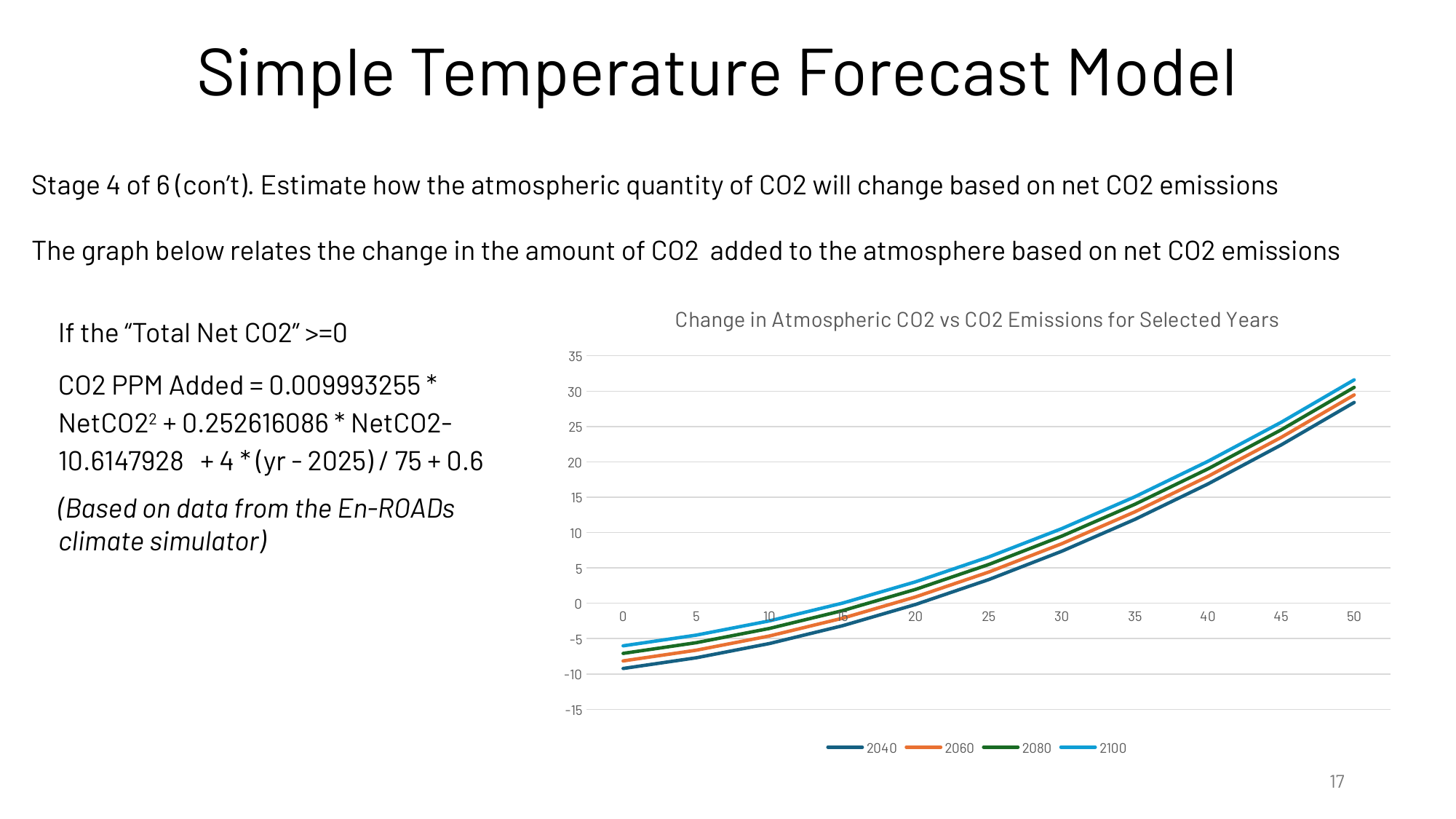

# Simple Temperature Forecast Model
Stage 4 of 6 (con’t). Estimate how the atmospheric quantity of CO2 will change based on net CO2 emissions

The graph below relates the change in the amount of CO2  added to the atmosphere based on net CO2 emissions

### Chart: Change in Atmospheric CO2 vs CO2 Emissions for Selected Years

| Category | 2040 | 2060 | 2080 | 2100 |
|---|---|---|---|---|
| 0 | -9.214792804915222 | -8.148126138248555 | -7.081459471581889 | -6.014792804915222 |
| 5 | -7.70188100005085 | -6.635214333384184 | -5.568547666717517 | -4.501881000050851 |
| 10 | -5.689306447467352 | -4.622639780800686 | -3.555973114134019 | -2.4893064474673516 |
| 15 | -3.1770691471647274 | -2.1104024804980606 | -1.0437358138313941 | 0.02293085283527263 |
| 20 | -0.1651690991429774 | 0.9014975675236893 | 1.9681642341903558 | 3.0348309008570227 |
| 25 | 3.3463936965978998 | 4.413060363264567 | 5.479727029931233 | 6.5463936965978995 |
| 30 | 7.357619240057901 | 8.424285906724569 | 9.490952573391235 | 10.557619240057901 |
| 35 | 11.86850753123703 | 12.935174197903697 | 14.001840864570363 | 15.06850753123703 |
| 40 | 16.87905857013529 | 17.945725236801955 | 19.01239190346862 | 20.079058570135288 |
| 45 | 22.389272356752667 | 23.455939023419333 | 24.522605690086 | 25.589272356752666 |
| 50 | 28.399148891089176 | 29.465815557755842 | 30.53248222442251 | 31.599148891089175 |
If the “Total Net CO2” >=0
CO2 PPM Added = 0.009993255 * NetCO22 + 0.252616086 * NetCO2- 10.6147928   + 4 * (yr - 2025) / 75 + 0.6
(Based on data from the En-ROADs climate simulator)
17